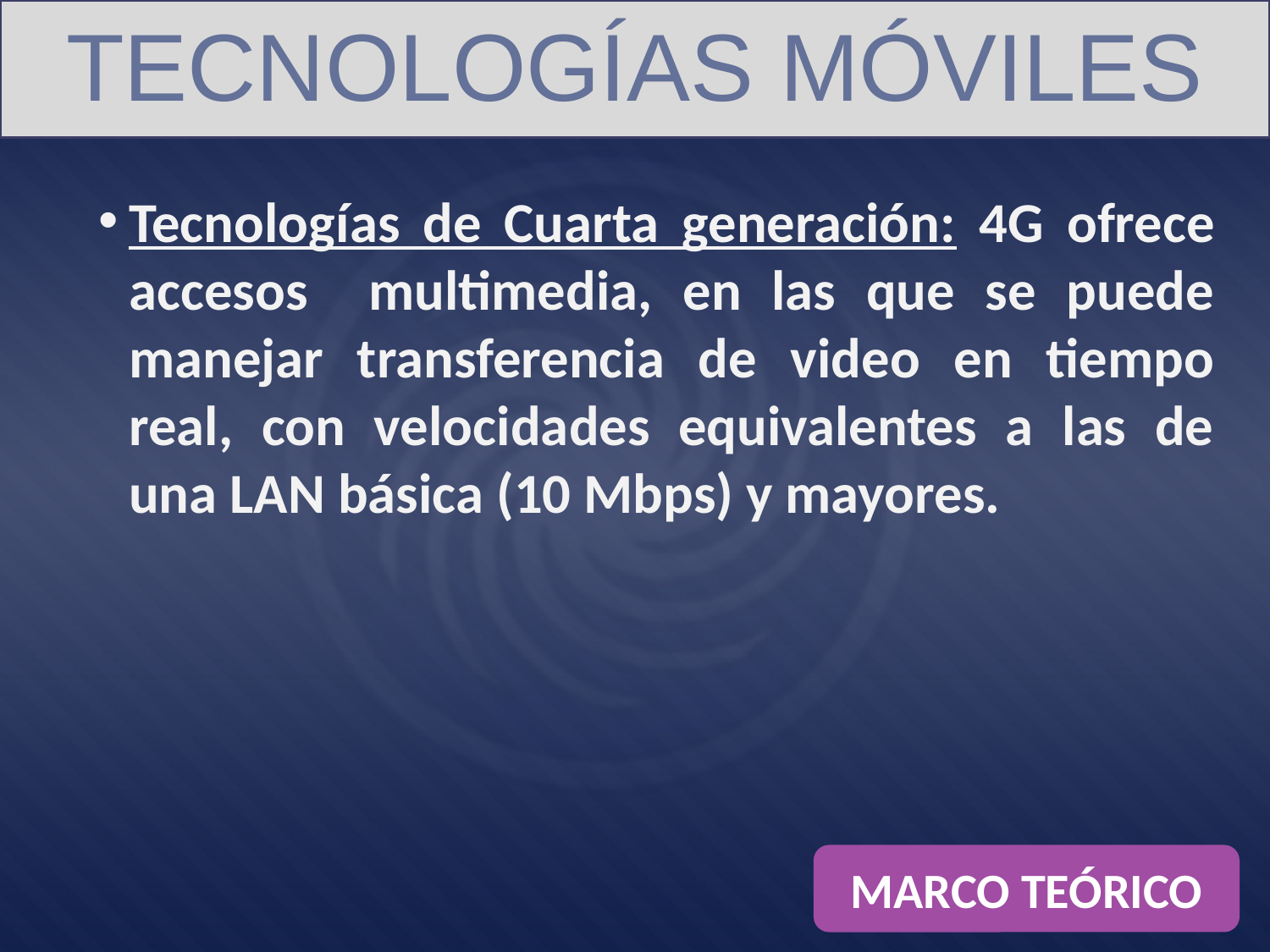

TECNOLOGÍAS MÓVILES
Tecnologías de Cuarta generación: 4G ofrece accesos  multimedia, en las que se puede manejar transferencia de video en tiempo real, con velocidades equivalentes a las de una LAN básica (10 Mbps) y mayores.
MARCO TEÓRICO